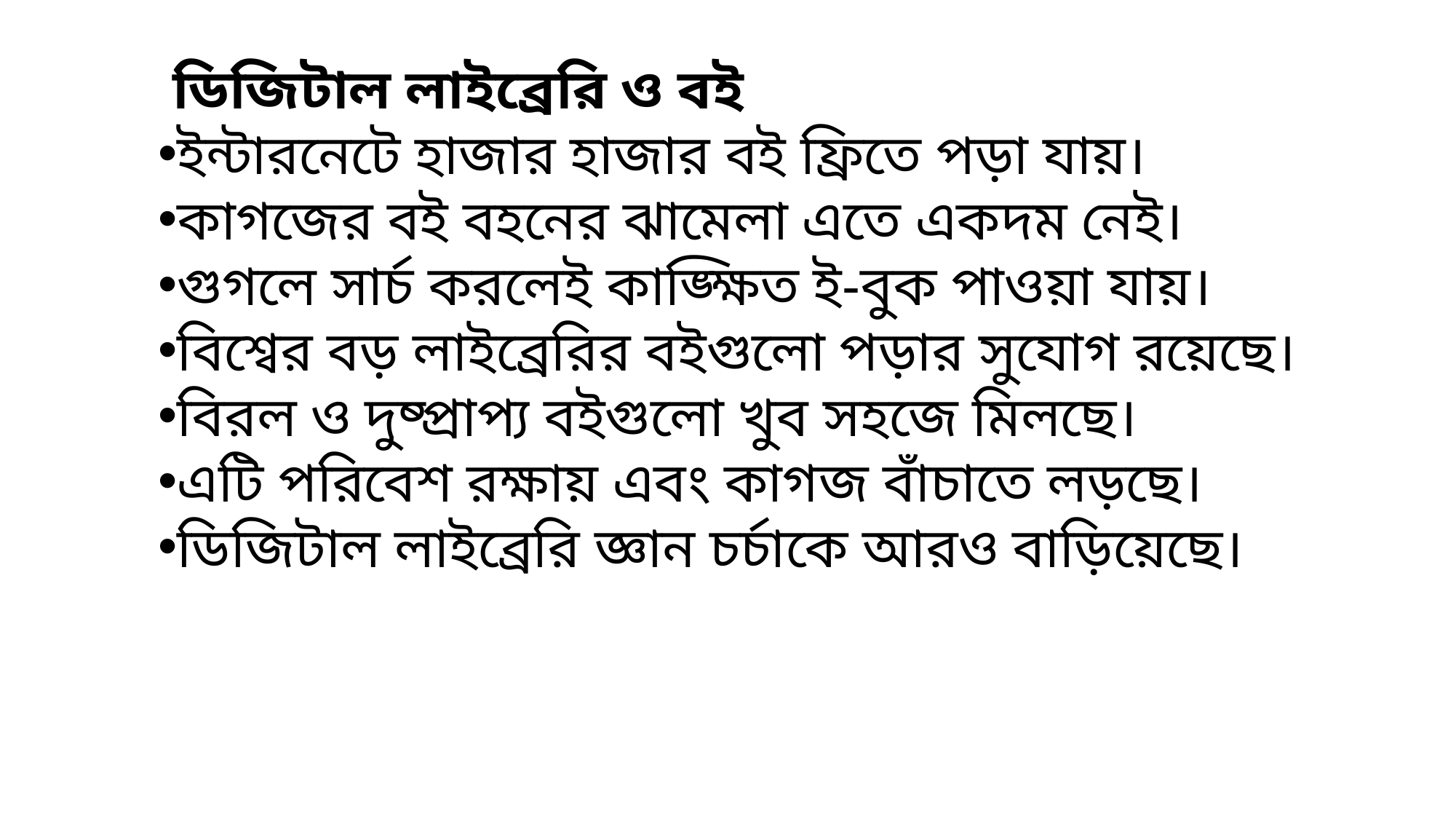

ডিজিটাল লাইব্রেরি ও বই
ইন্টারনেটে হাজার হাজার বই ফ্রিতে পড়া যায়।
কাগজের বই বহনের ঝামেলা এতে একদম নেই।
গুগলে সার্চ করলেই কাঙ্ক্ষিত ই-বুক পাওয়া যায়।
বিশ্বের বড় লাইব্রেরির বইগুলো পড়ার সুযোগ রয়েছে।
বিরল ও দুষ্প্রাপ্য বইগুলো খুব সহজে মিলছে।
এটি পরিবেশ রক্ষায় এবং কাগজ বাঁচাতে লড়ছে।
ডিজিটাল লাইব্রেরি জ্ঞান চর্চাকে আরও বাড়িয়েছে।